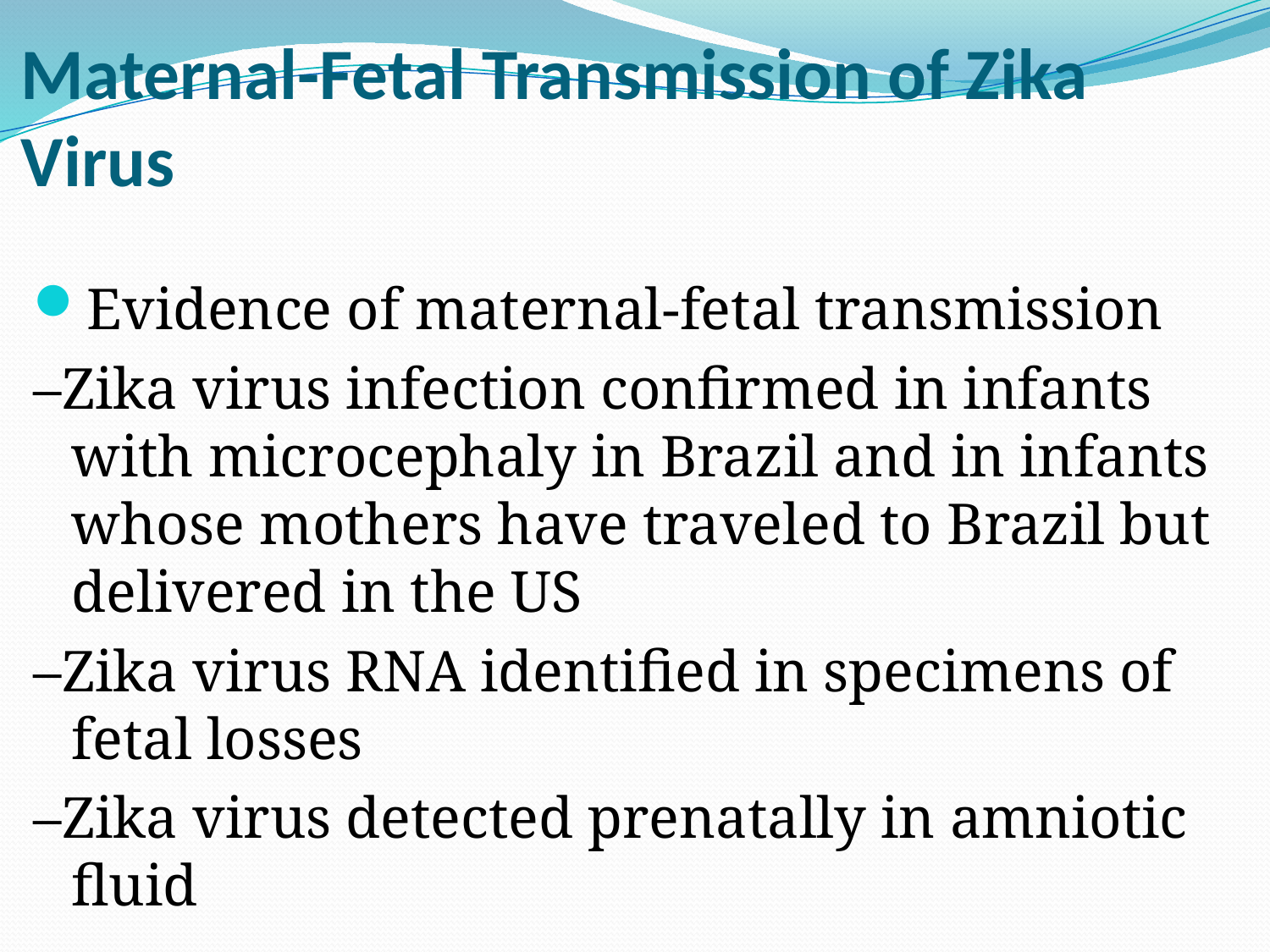

# Maternal-Fetal Transmission of Zika Virus

Evidence of maternal-fetal transmission
–Zika virus infection confirmed in infants with microcephaly in Brazil and in infants whose mothers have traveled to Brazil but delivered in the US
–Zika virus RNA identified in specimens of fetal losses
–Zika virus detected prenatally in amniotic fluid